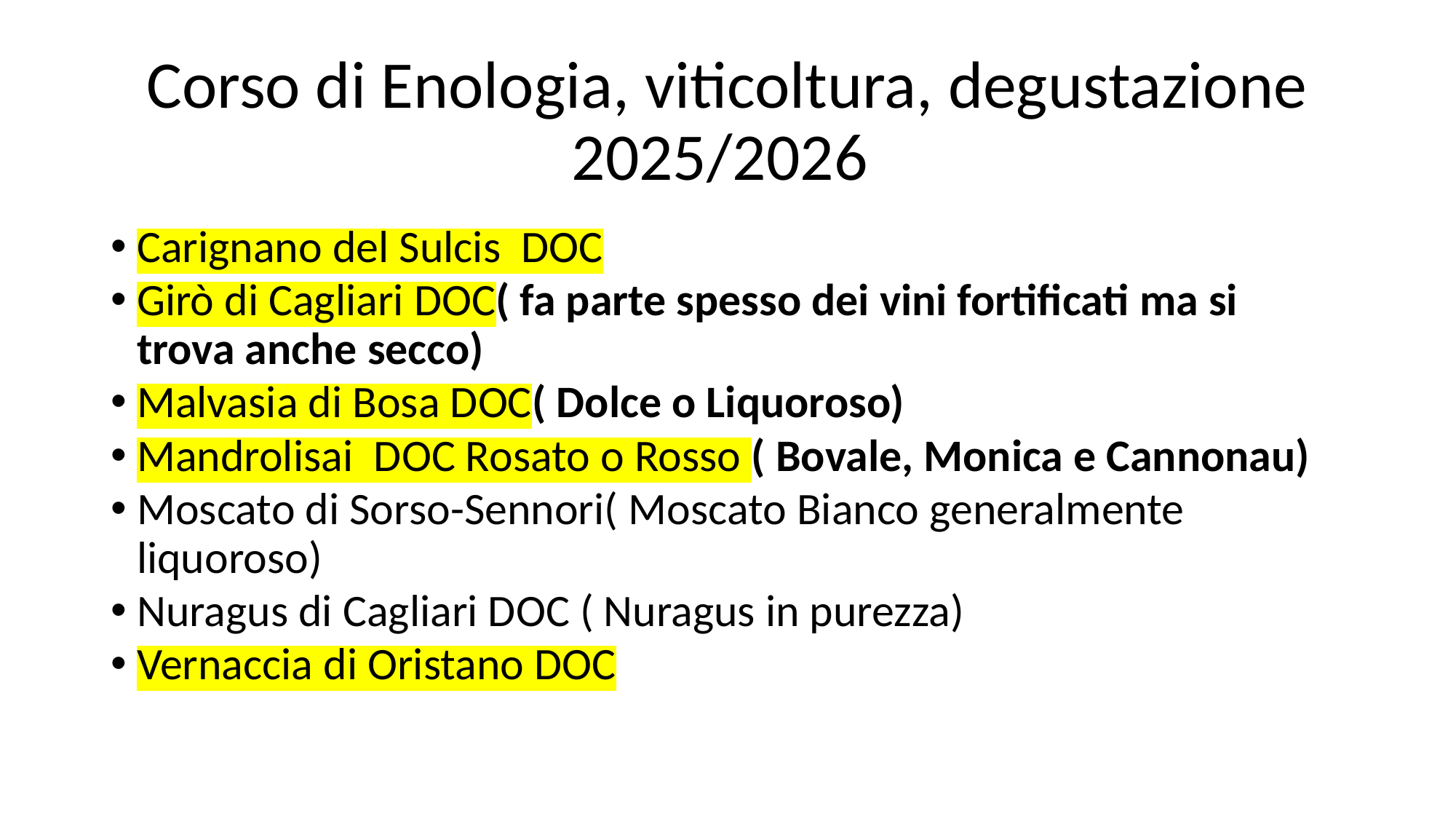

# Corso di Enologia, viticoltura, degustazione 2025/2026
Carignano del Sulcis  DOC
Girò di Cagliari DOC( fa parte spesso dei vini fortificati ma si trova anche secco)
Malvasia di Bosa DOC( Dolce o Liquoroso)
Mandrolisai  DOC Rosato o Rosso ( Bovale, Monica e Cannonau)
Moscato di Sorso-Sennori( Moscato Bianco generalmente liquoroso)
Nuragus di Cagliari DOC ( Nuragus in purezza)
Vernaccia di Oristano DOC